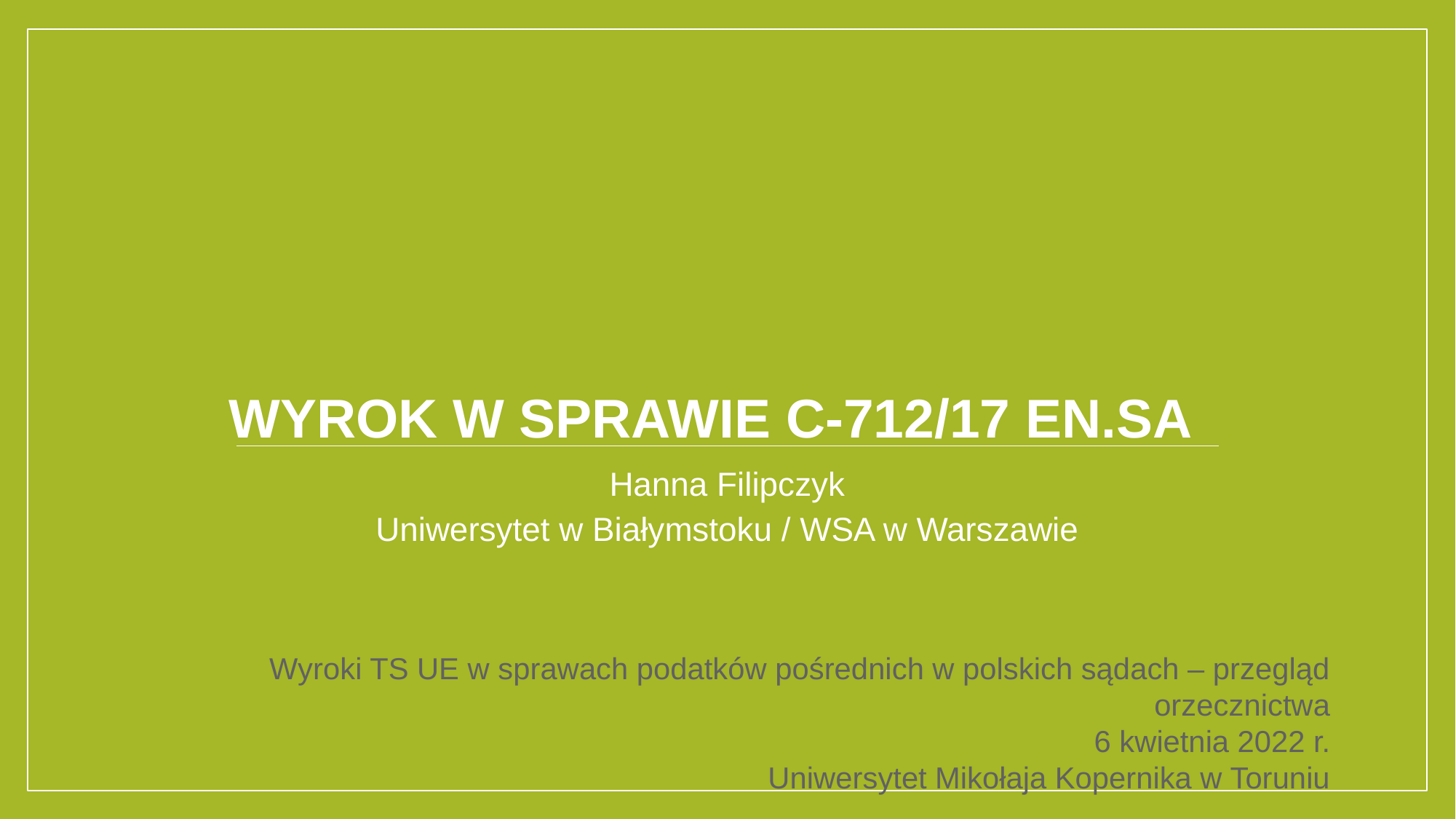

# Wyrok w sprawie C-712/17 EN.SA
Hanna Filipczyk
Uniwersytet w Białymstoku / WSA w Warszawie
Wyroki TS UE w sprawach podatków pośrednich w polskich sądach – przegląd orzecznictwa
 6 kwietnia 2022 r.
Uniwersytet Mikołaja Kopernika w Toruniu